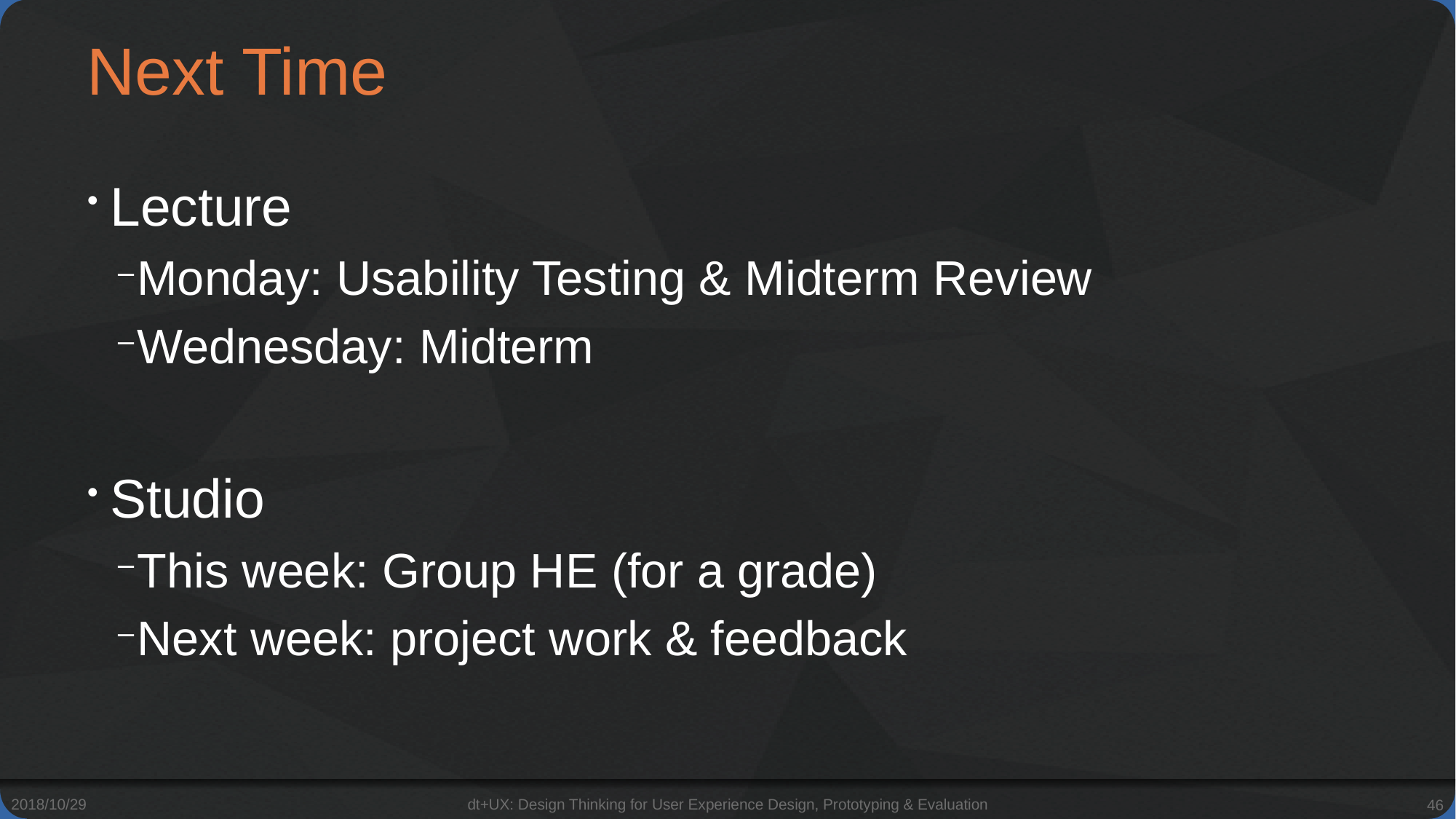

# Next Time
Lecture
Monday: Usability Testing & Midterm Review
Wednesday: Midterm

Studio
This week: Group HE (for a grade)
Next week: project work & feedback
2018/10/29
dt+UX: Design Thinking for User Experience Design, Prototyping & Evaluation
46